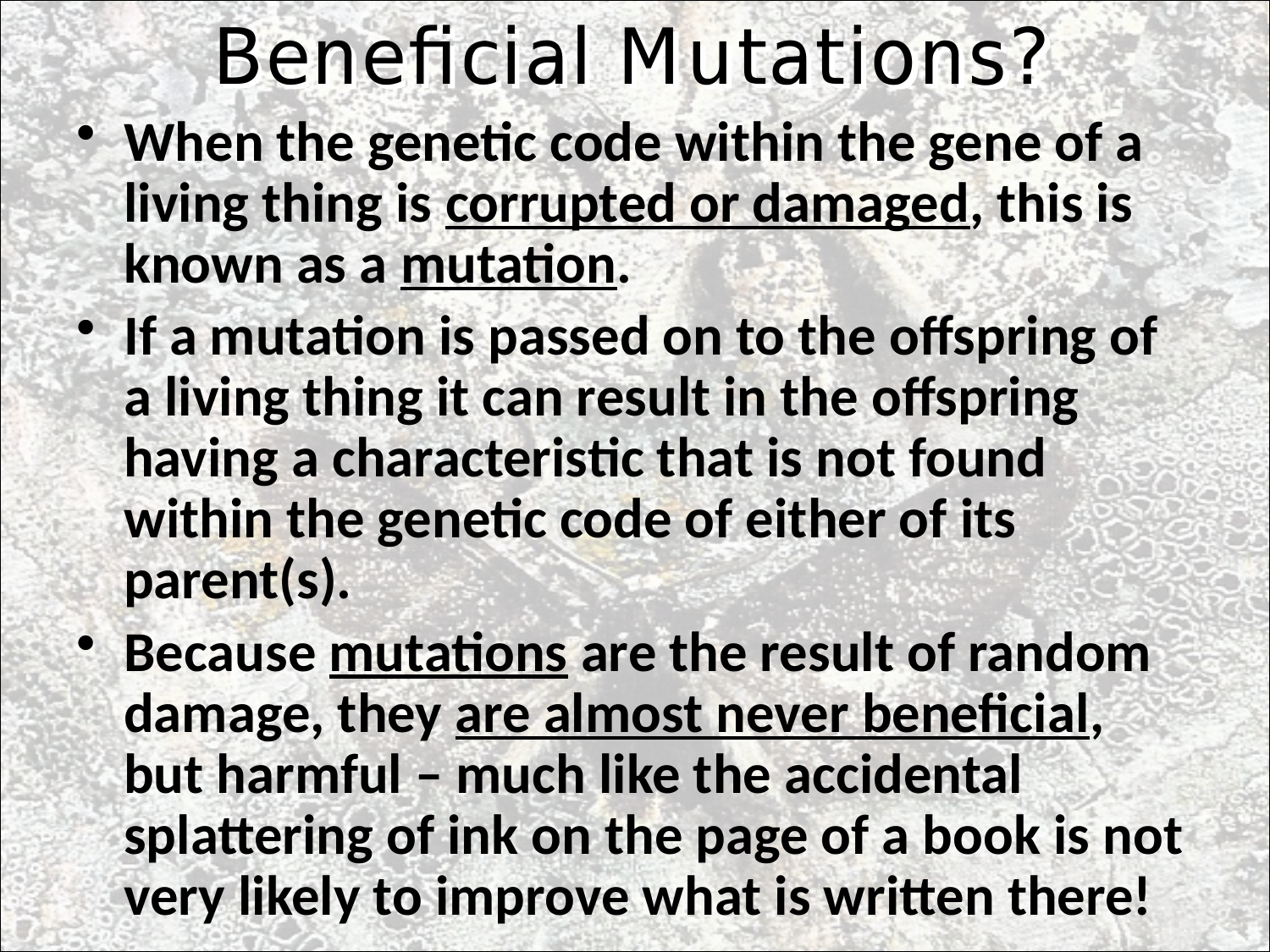

# Beneficial Mutations?
When the genetic code within the gene of a living thing is corrupted or damaged, this is known as a mutation.
If a mutation is passed on to the offspring of a living thing it can result in the offspring having a characteristic that is not found within the genetic code of either of its parent(s).
Because mutations are the result of random damage, they are almost never beneficial, but harmful – much like the accidental splattering of ink on the page of a book is not very likely to improve what is written there!